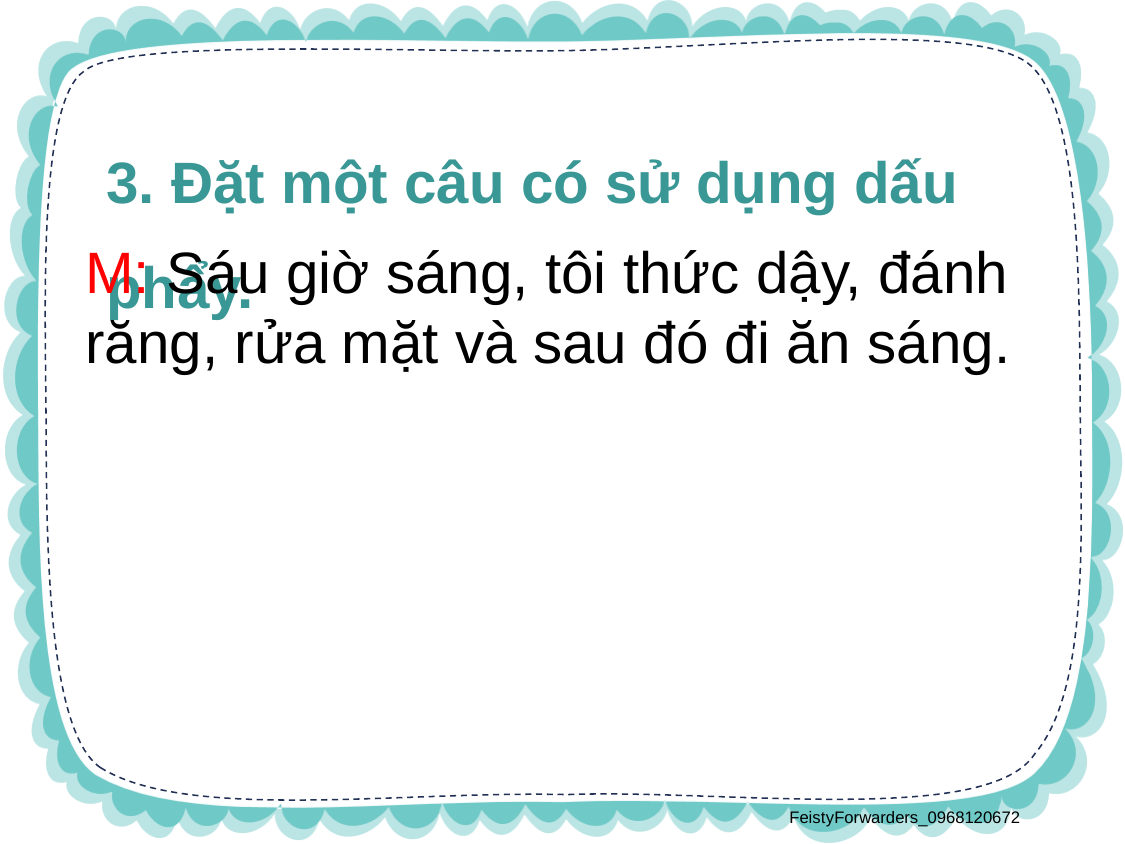

3. Đặt một câu có sử dụng dấu phẩy.
M: Sáu giờ sáng, tôi thức dậy, đánh răng, rửa mặt và sau đó đi ăn sáng.